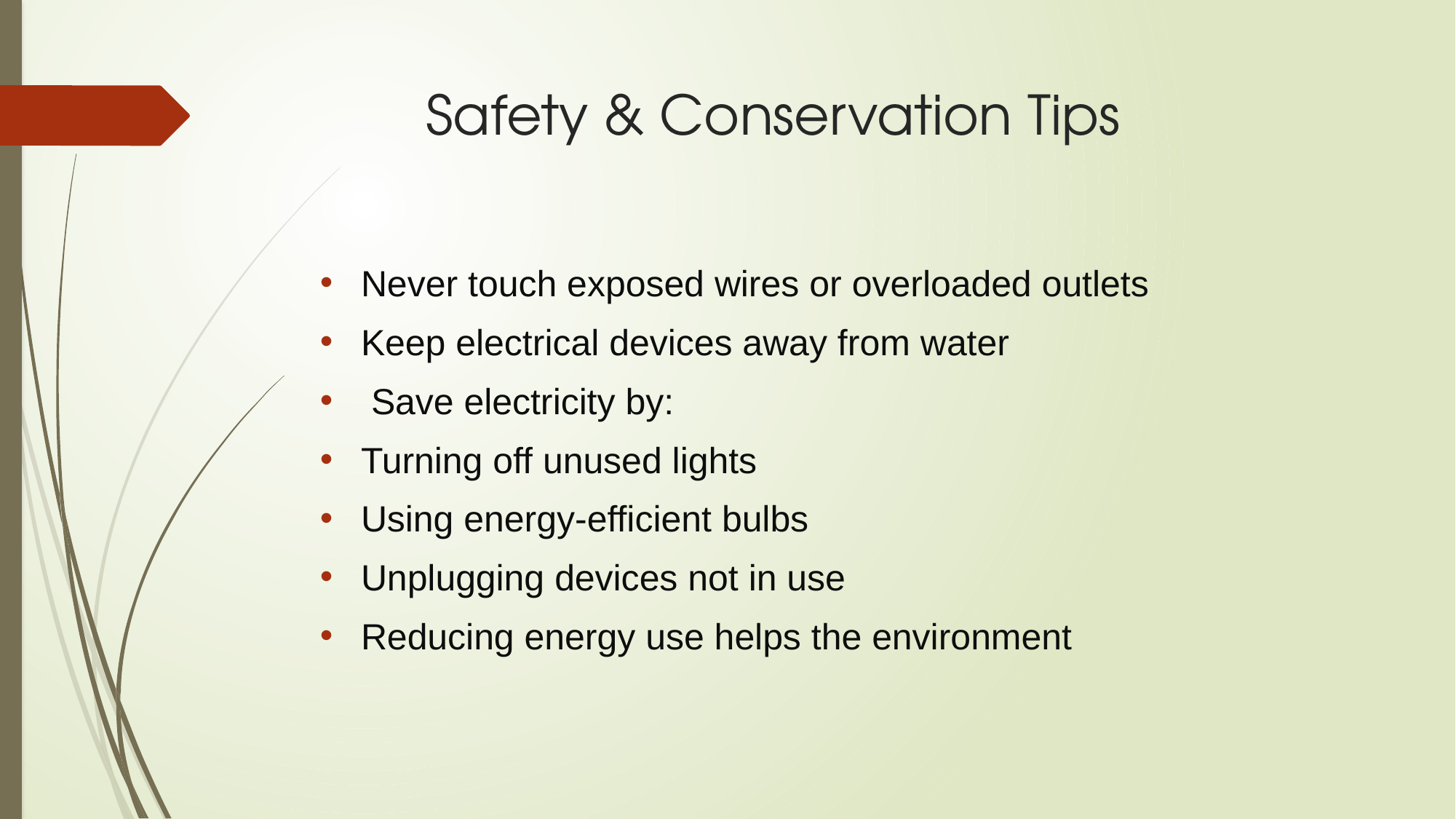

# Safety & Conservation Tips
Never touch exposed wires or overloaded outlets
Keep electrical devices away from water
 Save electricity by:
Turning off unused lights
Using energy-efficient bulbs
Unplugging devices not in use
Reducing energy use helps the environment